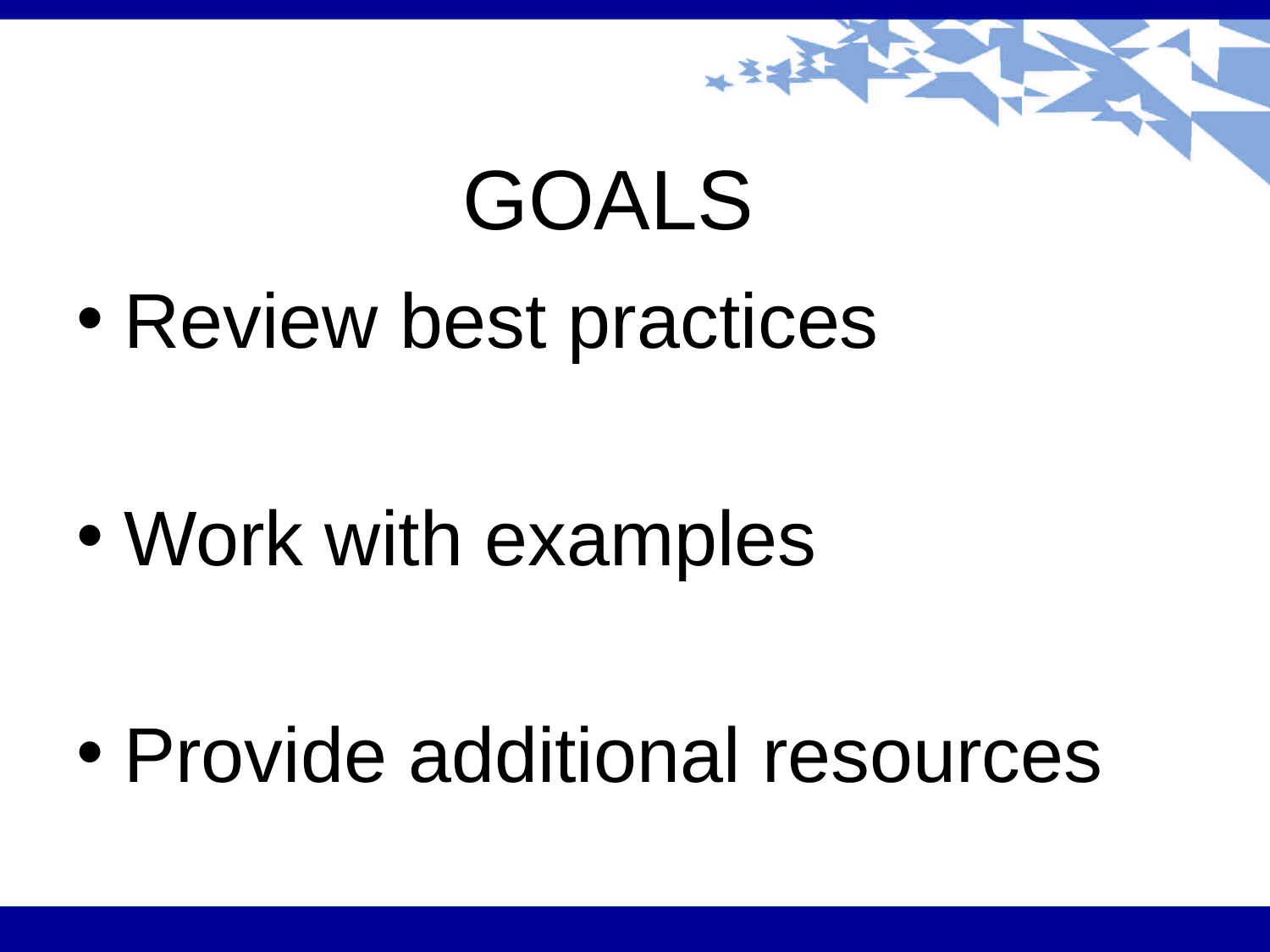

# GOALS
Review best practices

Work with examples

Provide additional resources